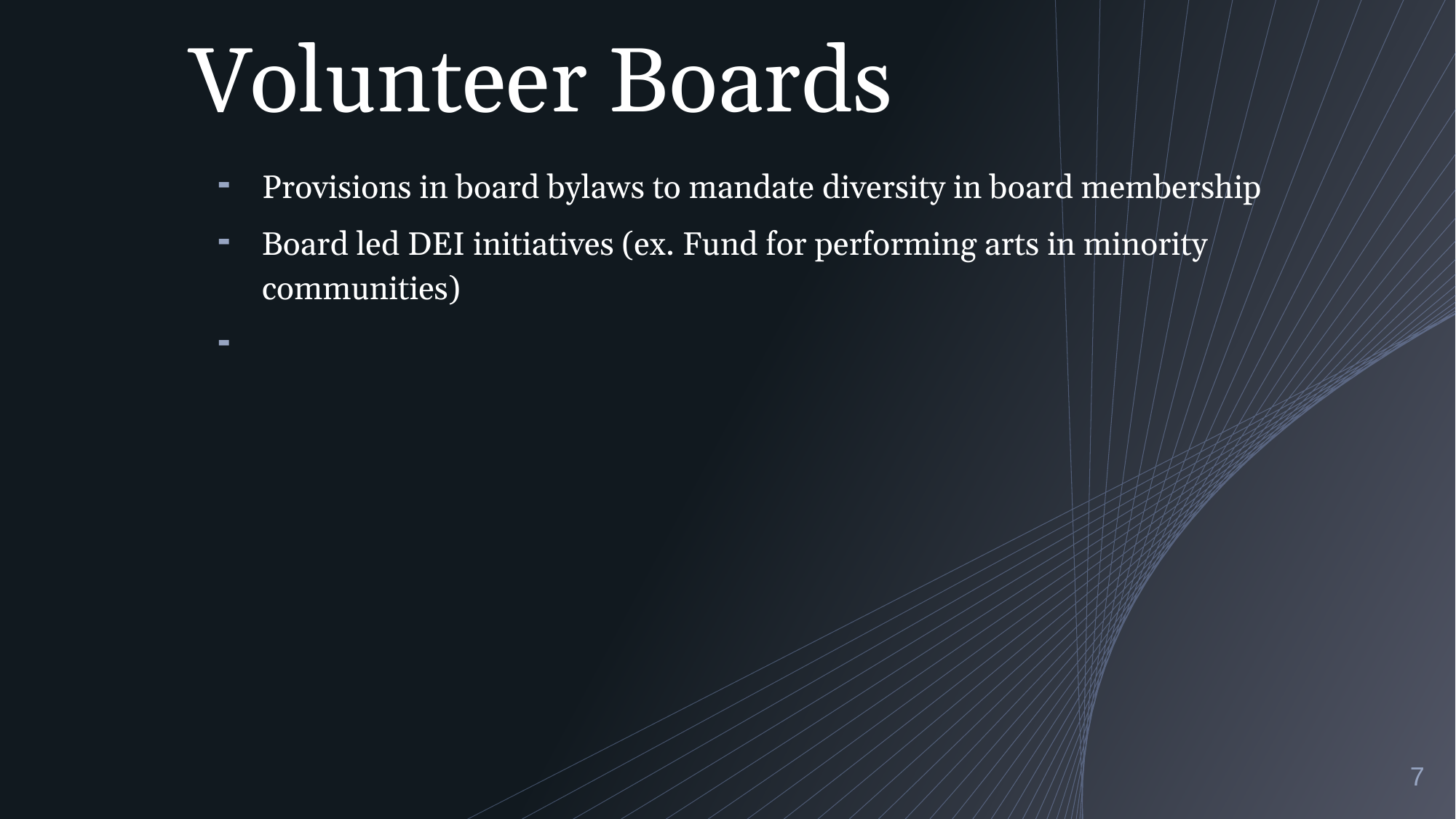

# Volunteer Boards
Provisions in board bylaws to mandate diversity in board membership
Board led DEI initiatives (ex. Fund for performing arts in minority communities)

7